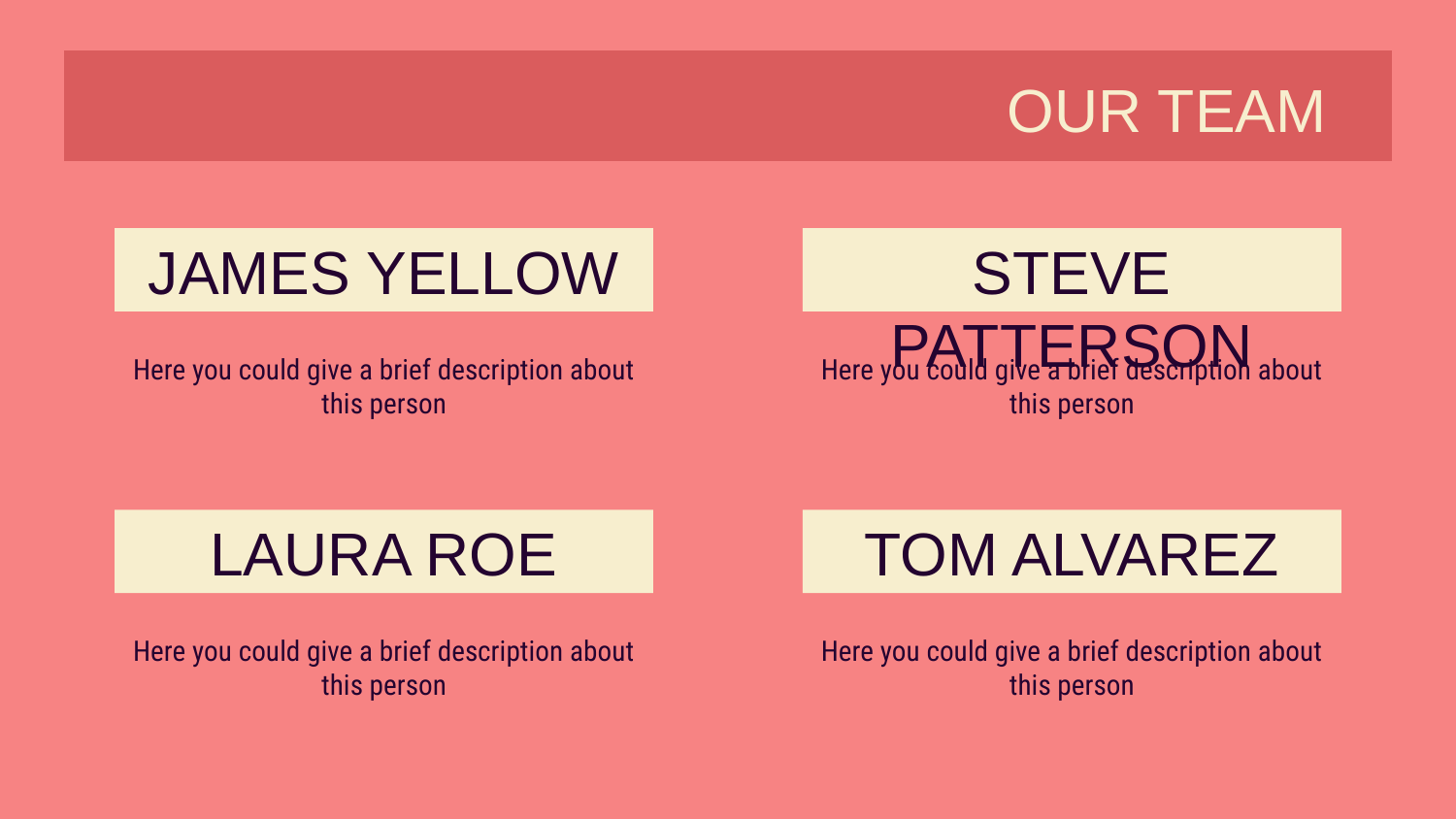

# OUR TEAM
JAMES YELLOW
STEVE PATTERSON
Here you could give a brief description about this person
Here you could give a brief description about this person

TOM ALVAREZ
LAURA ROE
Here you could give a brief description about this person
Here you could give a brief description about this person